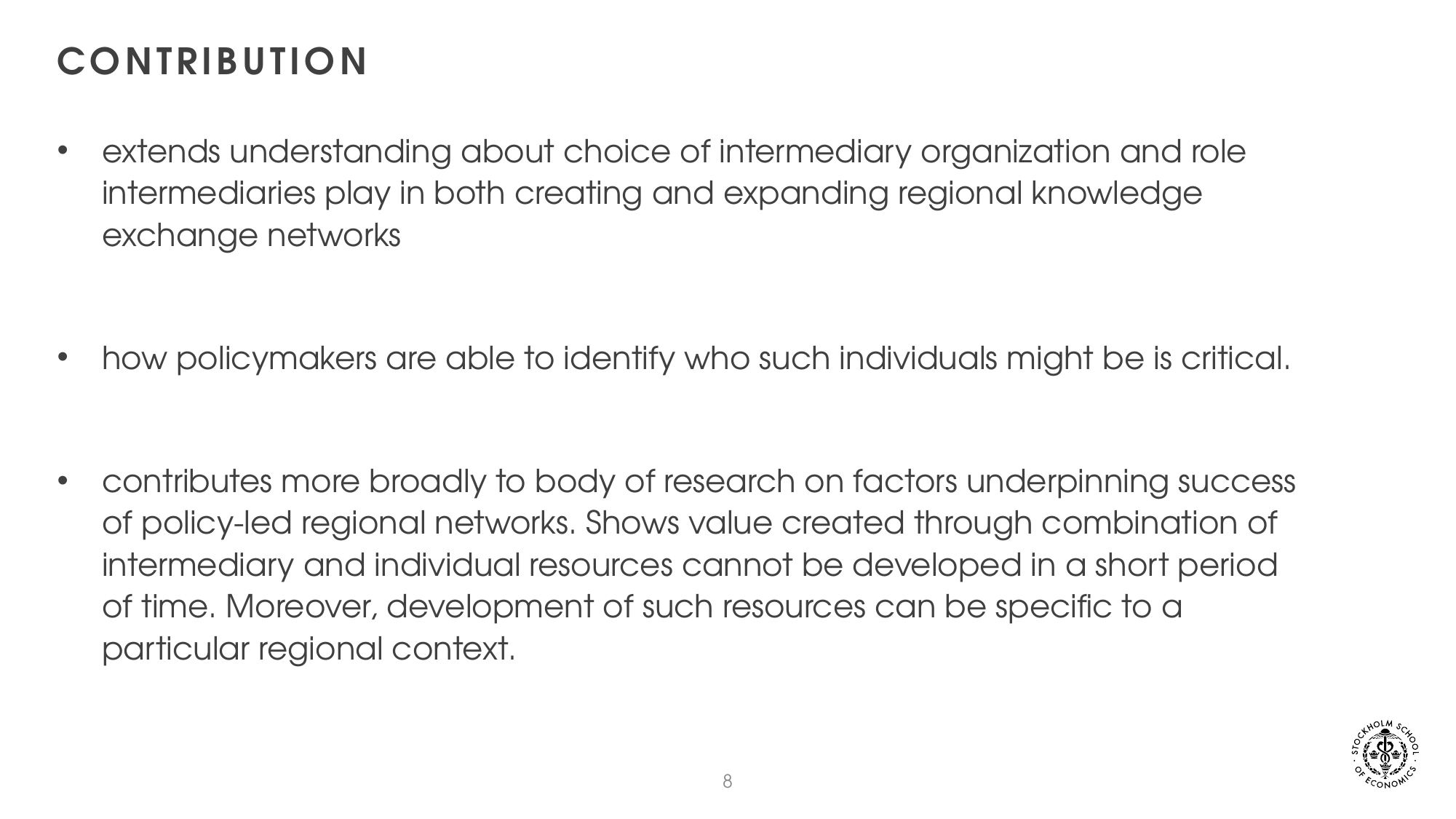

# Contribution
extends understanding about choice of intermediary organization and role intermediaries play in both creating and expanding regional knowledge exchange networks

how policymakers are able to identify who such individuals might be is critical.

contributes more broadly to body of research on factors underpinning success of policy-led regional networks. Shows value created through combination of intermediary and individual resources cannot be developed in a short period of time. Moreover, development of such resources can be specific to a particular regional context.
8